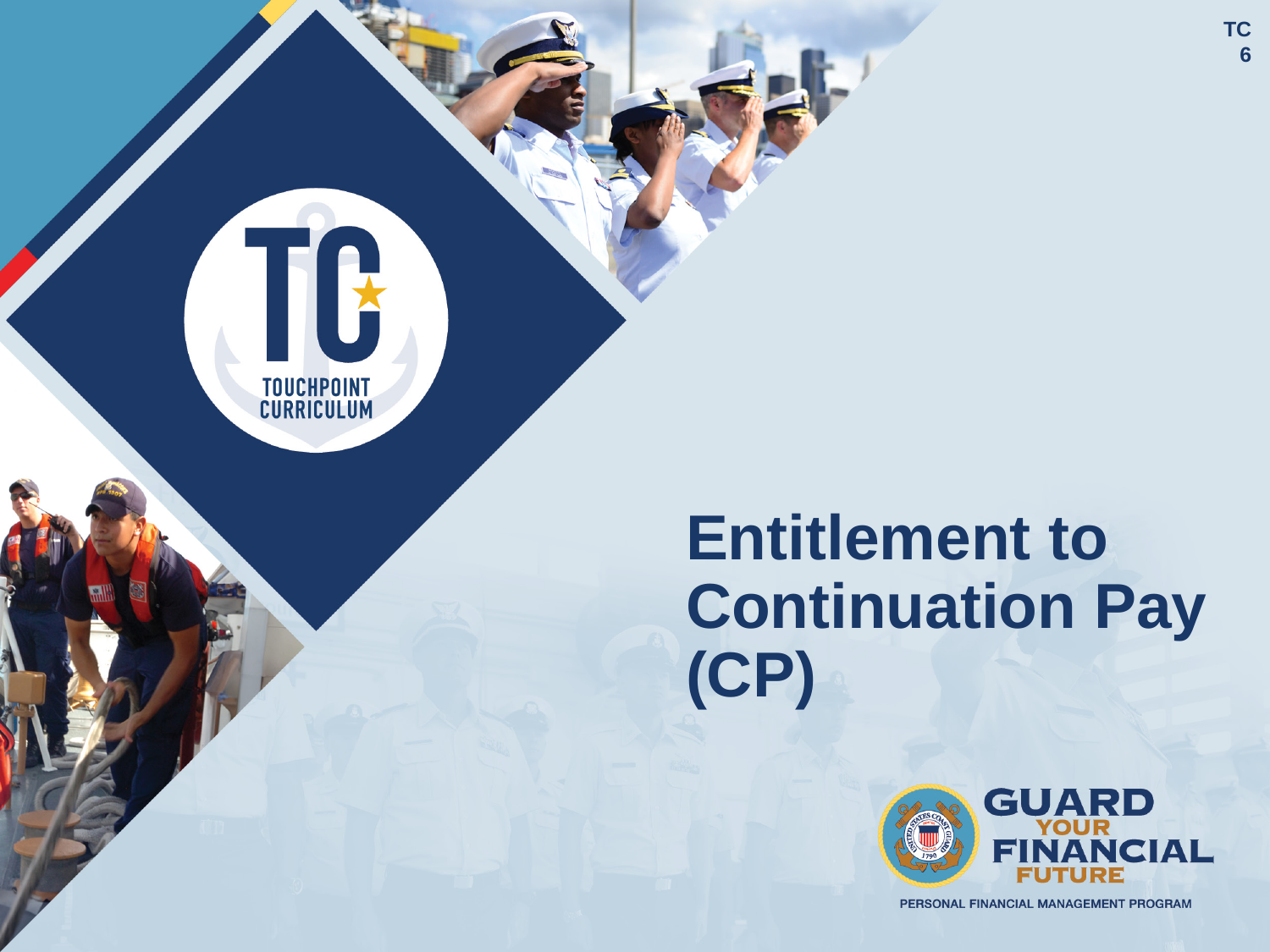

TC
 6
# Entitlement to Continuation Pay (CP)